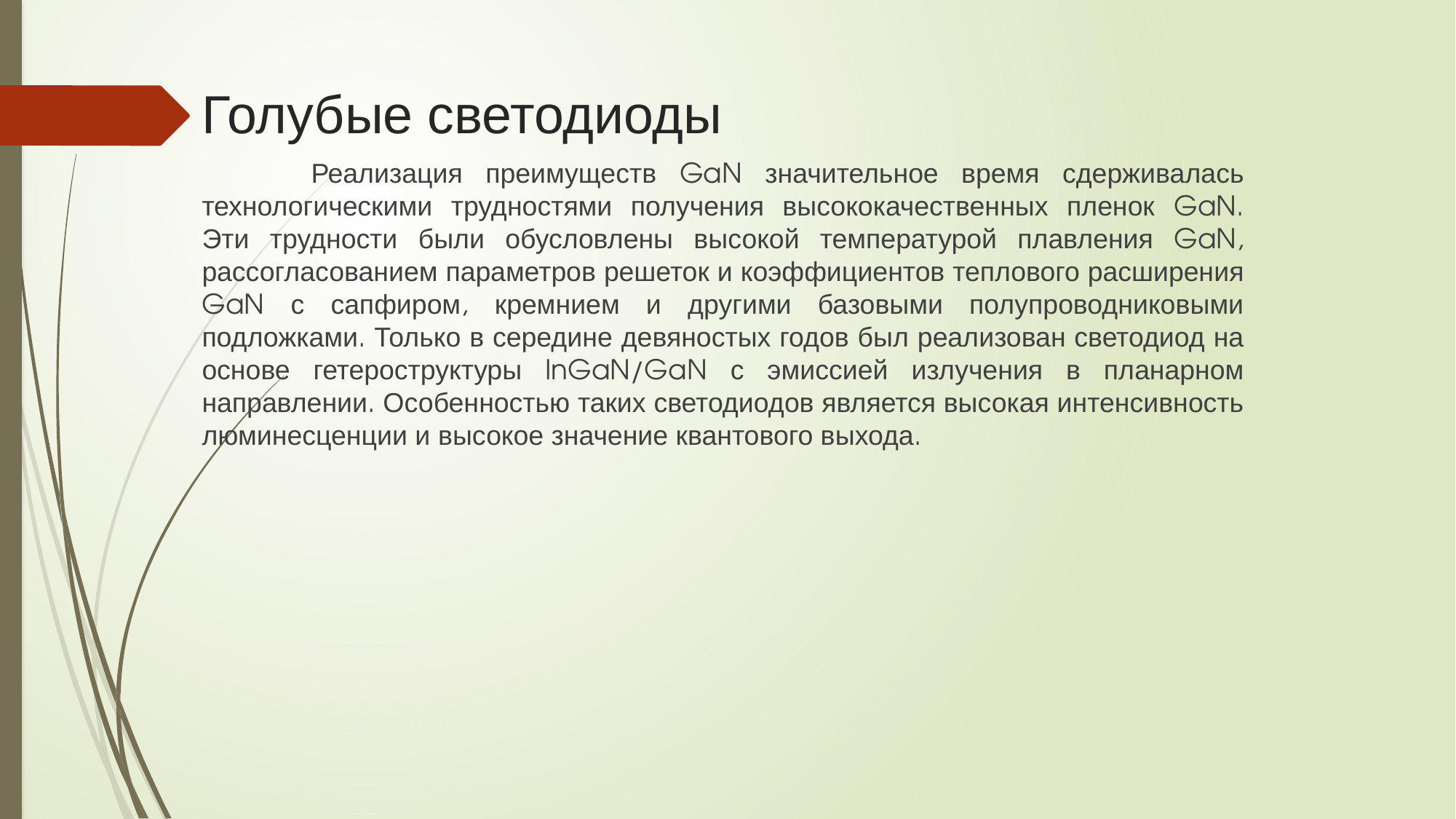

# Голубые светодиоды
	Реализация преимуществ GaN значительное время сдерживалась технологическими трудностями получения высококачественных пленок GaN. Эти трудности были обусловлены высокой температурой плавления GaN, рассогласованием параметров решеток и коэффициентов теплового расширения GaN с сапфиром, кремнием и другими базовыми полупроводниковыми подложками. Только в середине девяностых годов был реализован светодиод на основе гетероструктуры InGaN/GaN с эмиссией излучения в планарном направлении. Особенностью таких светодиодов является высокая интенсивность люминесценции и высокое значение квантового выхода.